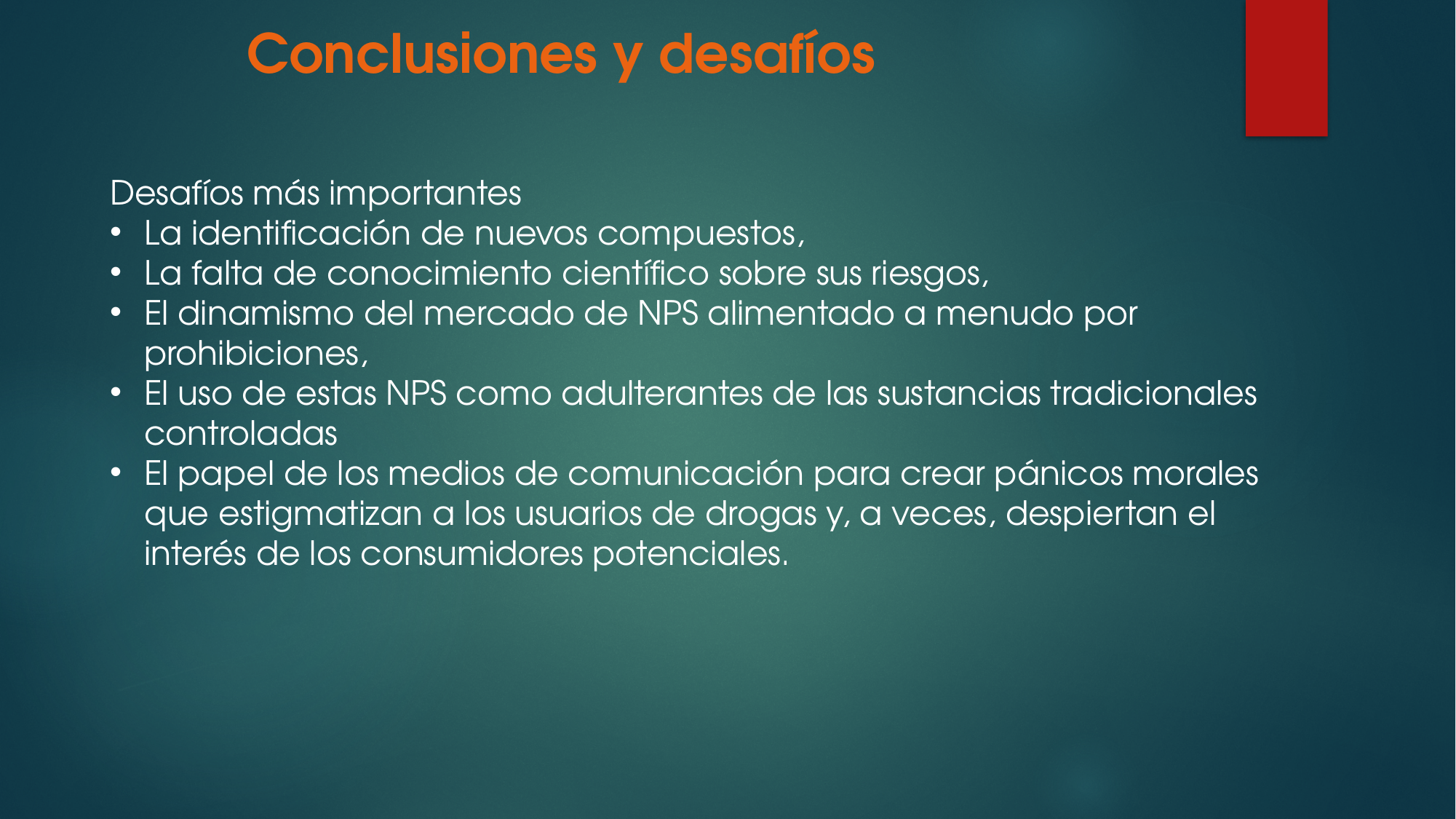

Conclusiones y desafíos
Desafíos más importantes
La identificación de nuevos compuestos,
La falta de conocimiento científico sobre sus riesgos,
El dinamismo del mercado de NPS alimentado a menudo por prohibiciones,
El uso de estas NPS como adulterantes de las sustancias tradicionales controladas
El papel de los medios de comunicación para crear pánicos morales que estigmatizan a los usuarios de drogas y, a veces, despiertan el interés de los consumidores potenciales.